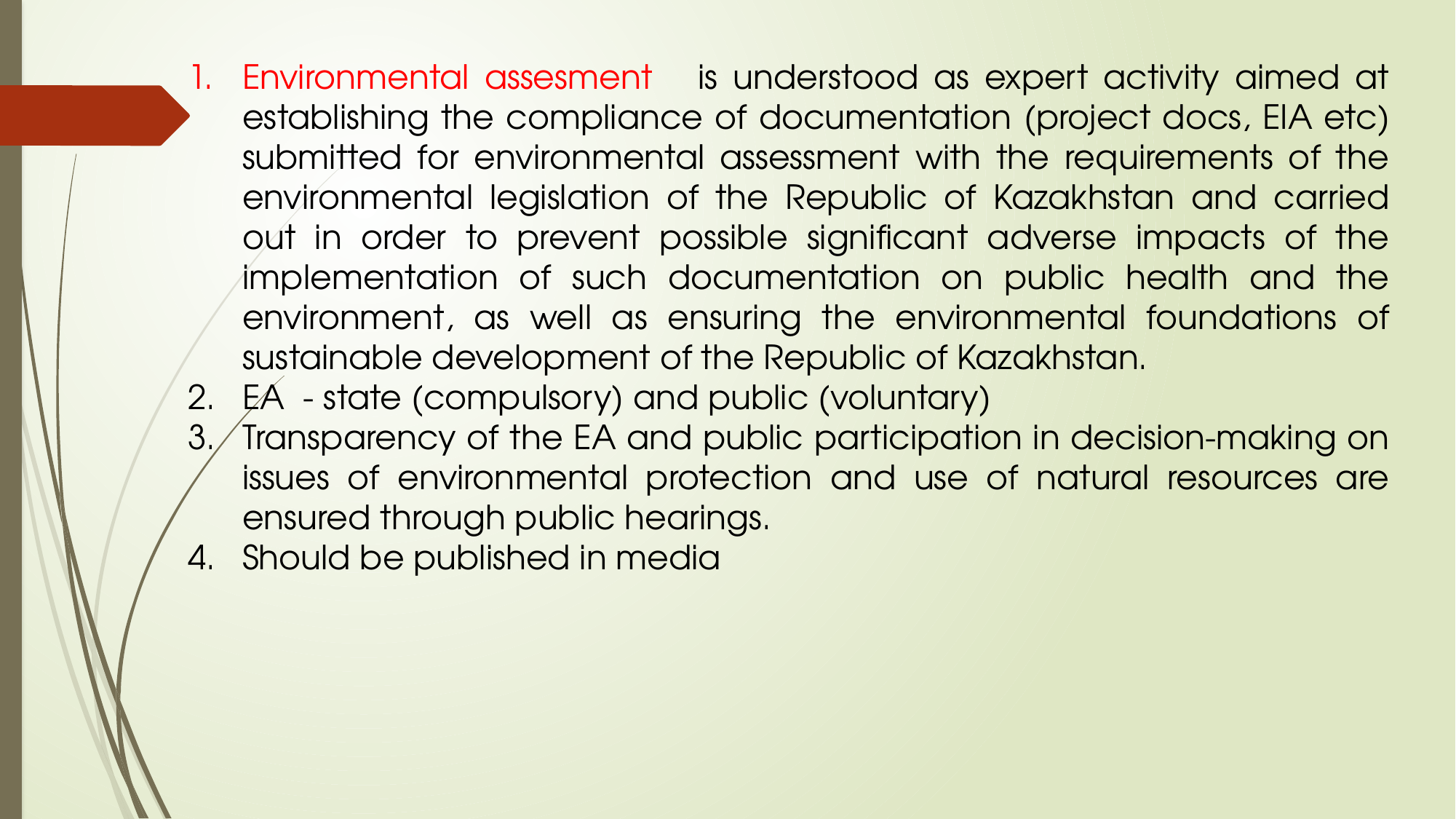

Environmental assesment   is understood as expert activity aimed at establishing the compliance of documentation (project docs, EIA etc) submitted for environmental assessment with the requirements of the environmental legislation of the Republic of Kazakhstan and carried out in order to prevent possible significant adverse impacts of the implementation of such documentation on public health and the environment, as well as ensuring the environmental foundations of sustainable development of the Republic of Kazakhstan.
EA  - state (compulsory) and public (voluntary)
Transparency of the EA and public participation in decision-making on issues of environmental protection and use of natural resources are ensured through public hearings.
Should be published in media